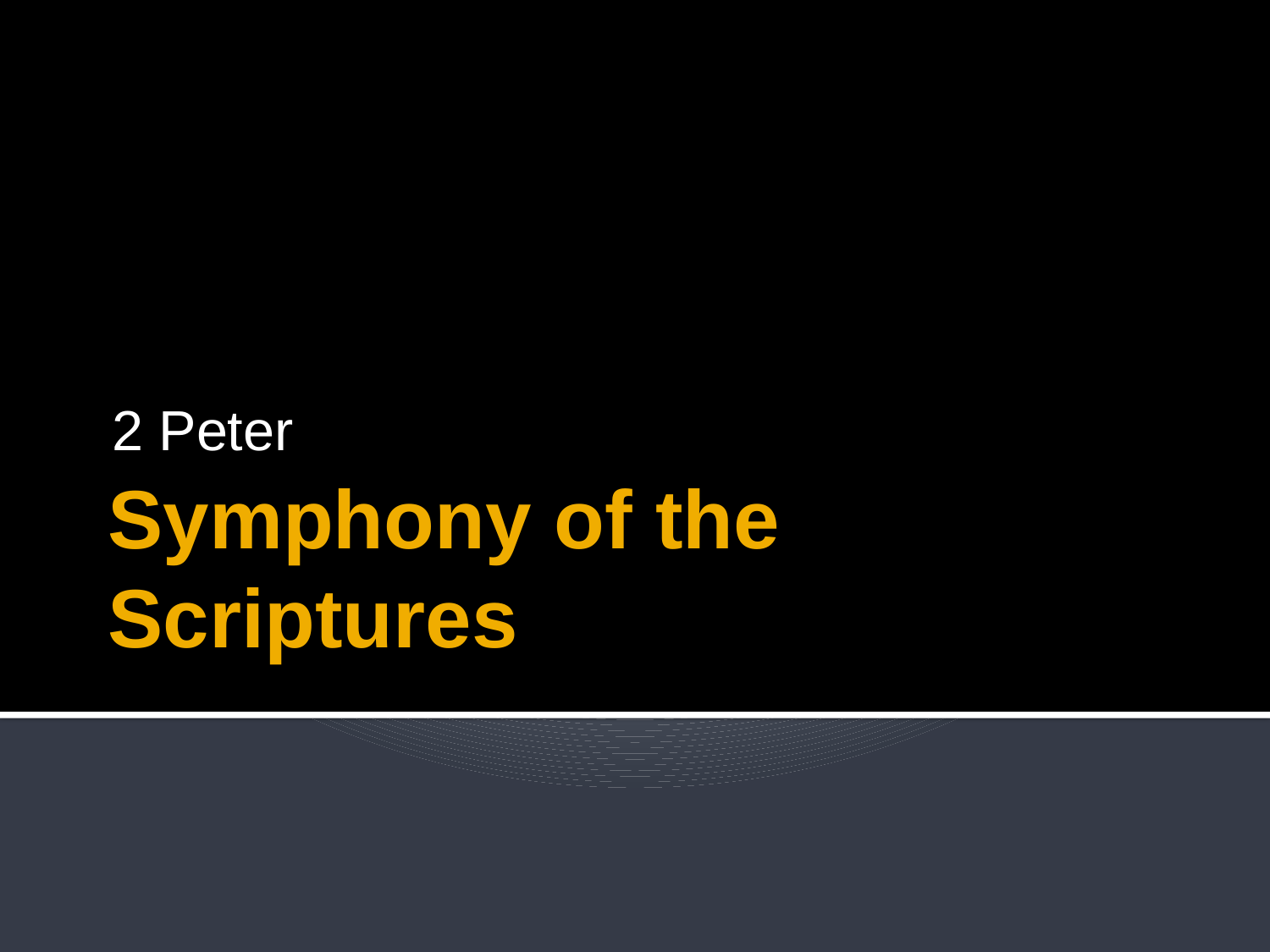

2 Peter
# Symphony of the Scriptures